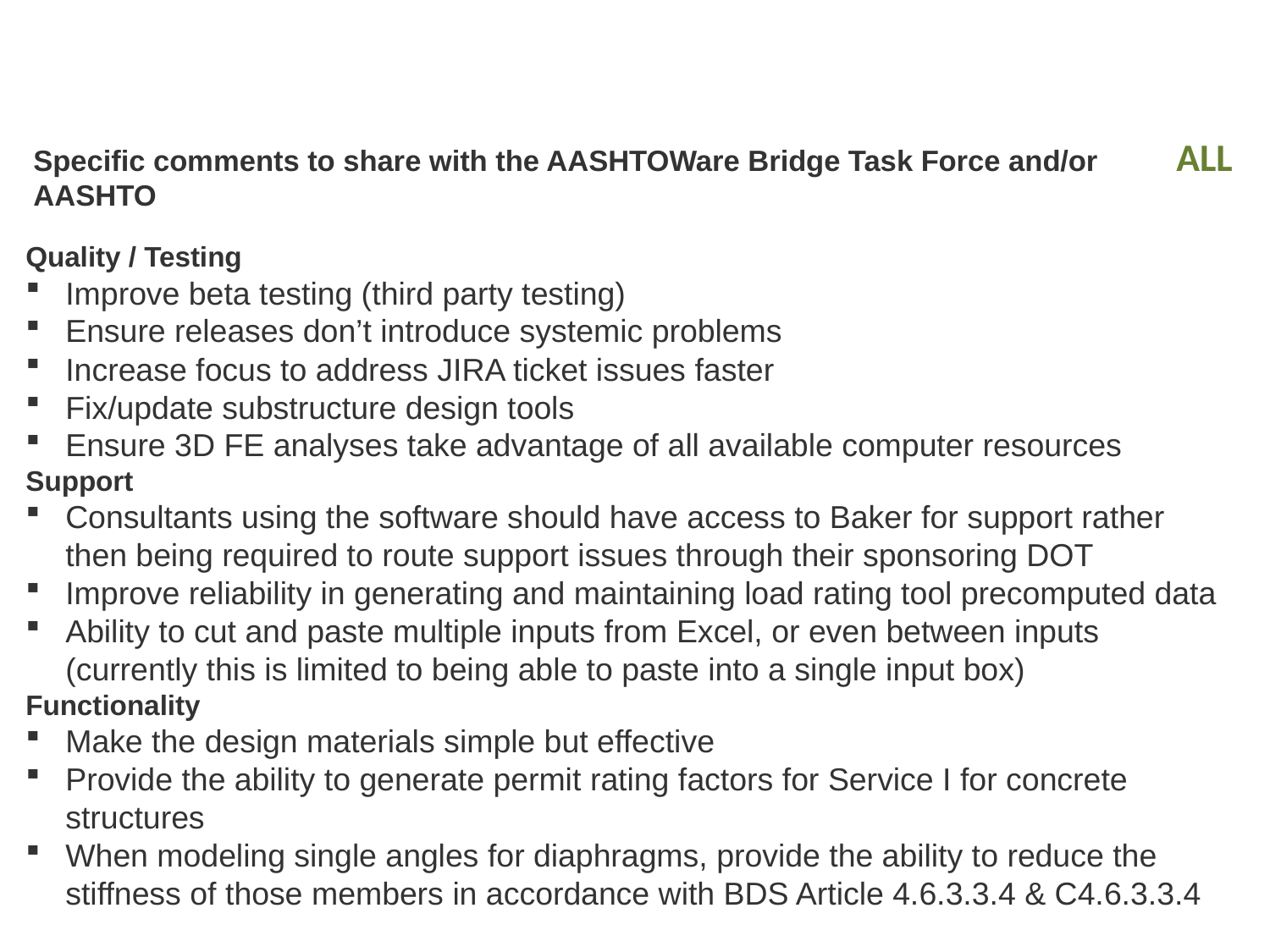

ALL
# Specific comments to share with the AASHTOWare Bridge Task Force and/or AASHTO
Quality / Testing
Improve beta testing (third party testing)
Ensure releases don’t introduce systemic problems
Increase focus to address JIRA ticket issues faster
Fix/update substructure design tools
Ensure 3D FE analyses take advantage of all available computer resources
Support
Consultants using the software should have access to Baker for support rather then being required to route support issues through their sponsoring DOT
Improve reliability in generating and maintaining load rating tool precomputed data
Ability to cut and paste multiple inputs from Excel, or even between inputs (currently this is limited to being able to paste into a single input box)
Functionality
Make the design materials simple but effective
Provide the ability to generate permit rating factors for Service I for concrete structures
When modeling single angles for diaphragms, provide the ability to reduce the stiffness of those members in accordance with BDS Article 4.6.3.3.4 & C4.6.3.3.4